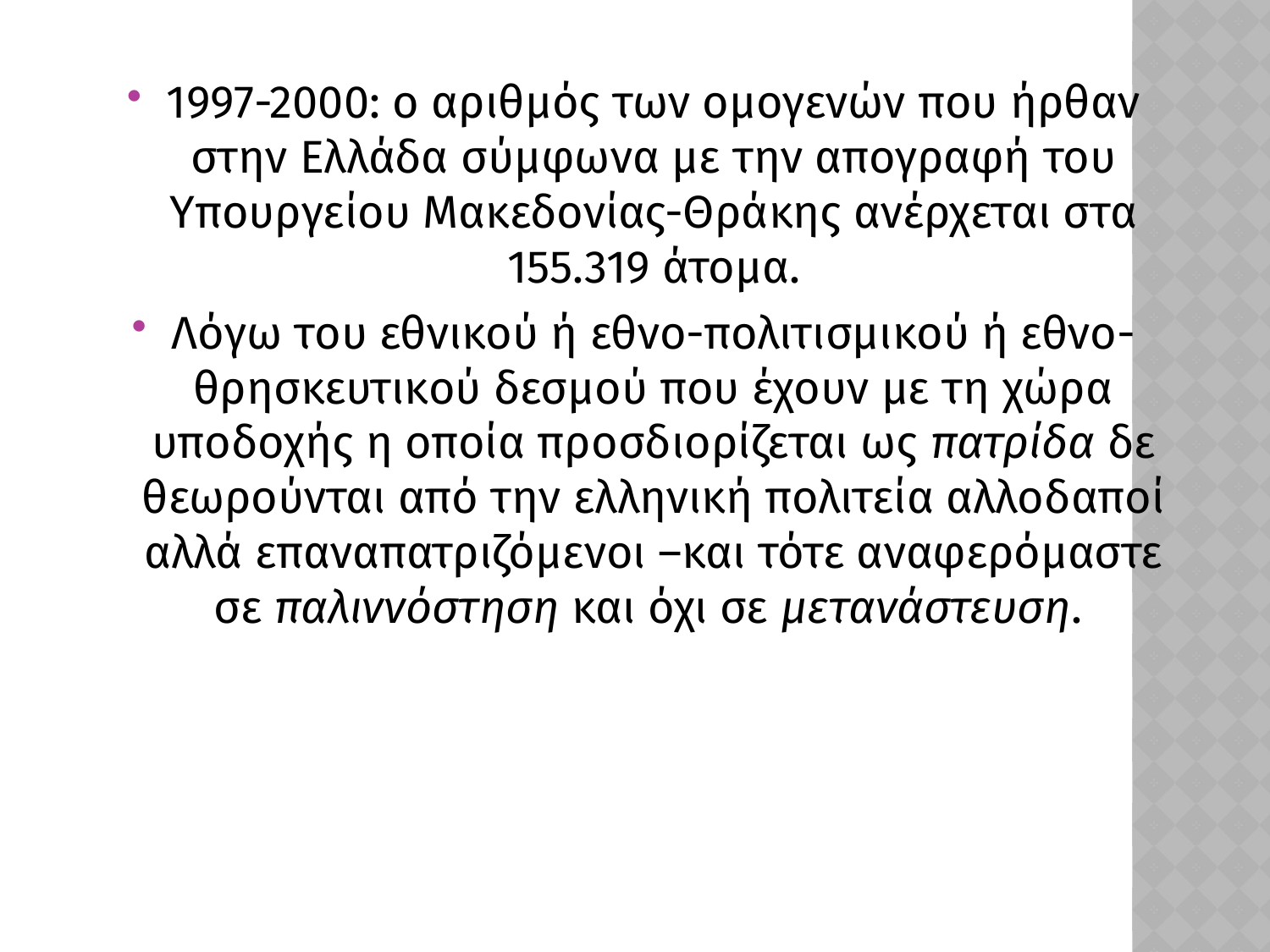

1997-2000: ο αριθμός των ομογενών που ήρθαν στην Ελλάδα σύμφωνα με την απογραφή του Υπουργείου Μακεδονίας-Θράκης ανέρχεται στα 155.319 άτομα.
Λόγω του εθνικού ή εθνο-πολιτισμικού ή εθνο-θρησκευτικού δεσμού που έχουν με τη χώρα υποδοχής η οποία προσδιορίζεται ως πατρίδα δε θεωρούνται από την ελληνική πολιτεία αλλοδαποί αλλά επαναπατριζόμενοι –και τότε αναφερόμαστε σε παλιννόστηση και όχι σε μετανάστευση.